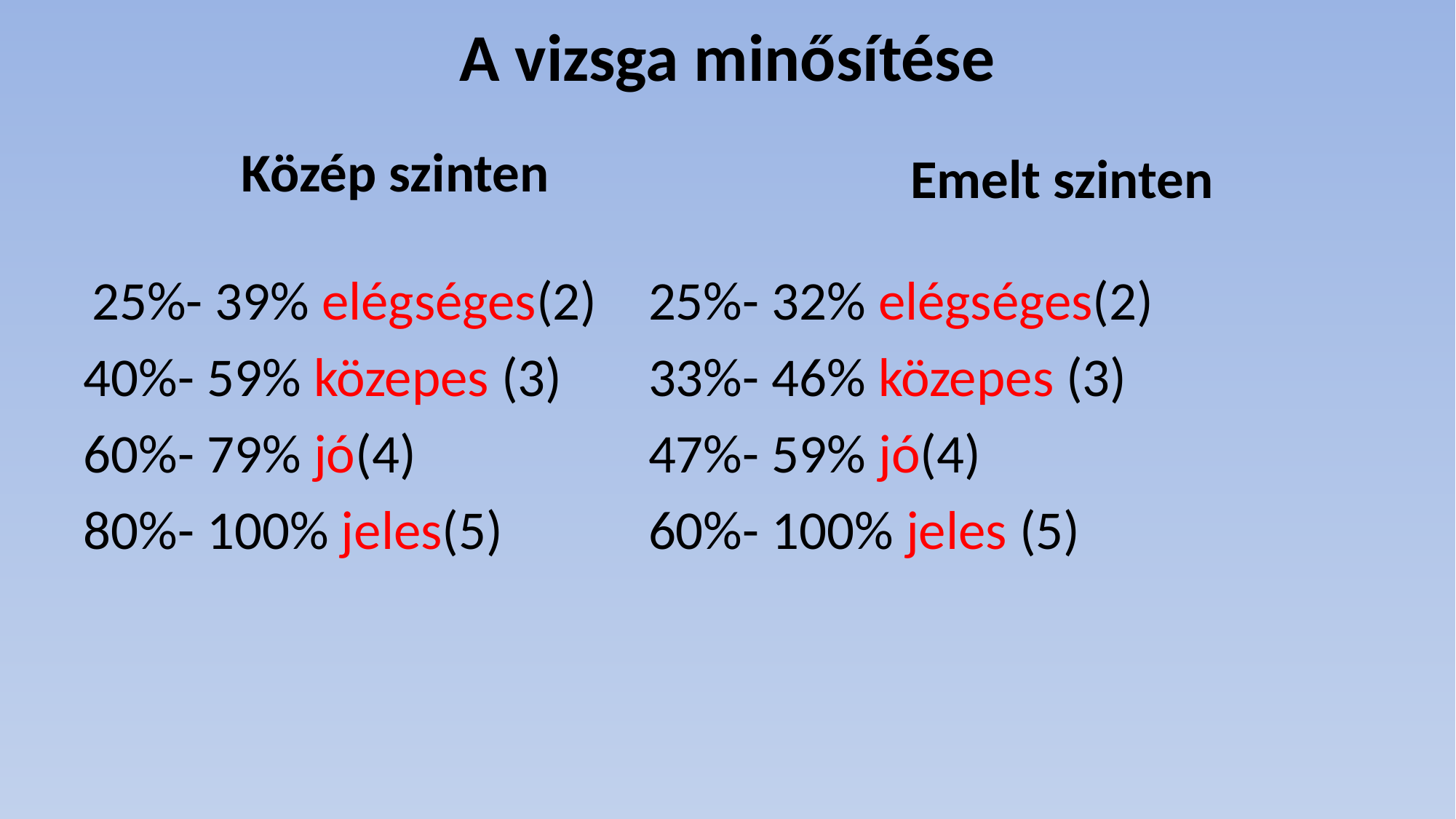

# A vizsga minősítése
Közép szinten
Emelt szinten
25%- 32% elégséges(2)
33%- 46% közepes (3)
47%- 59% jó(4)
60%- 100% jeles (5)

 25%- 39% elégséges(2)
40%- 59% közepes (3)
60%- 79% jó(4)
80%- 100% jeles(5)